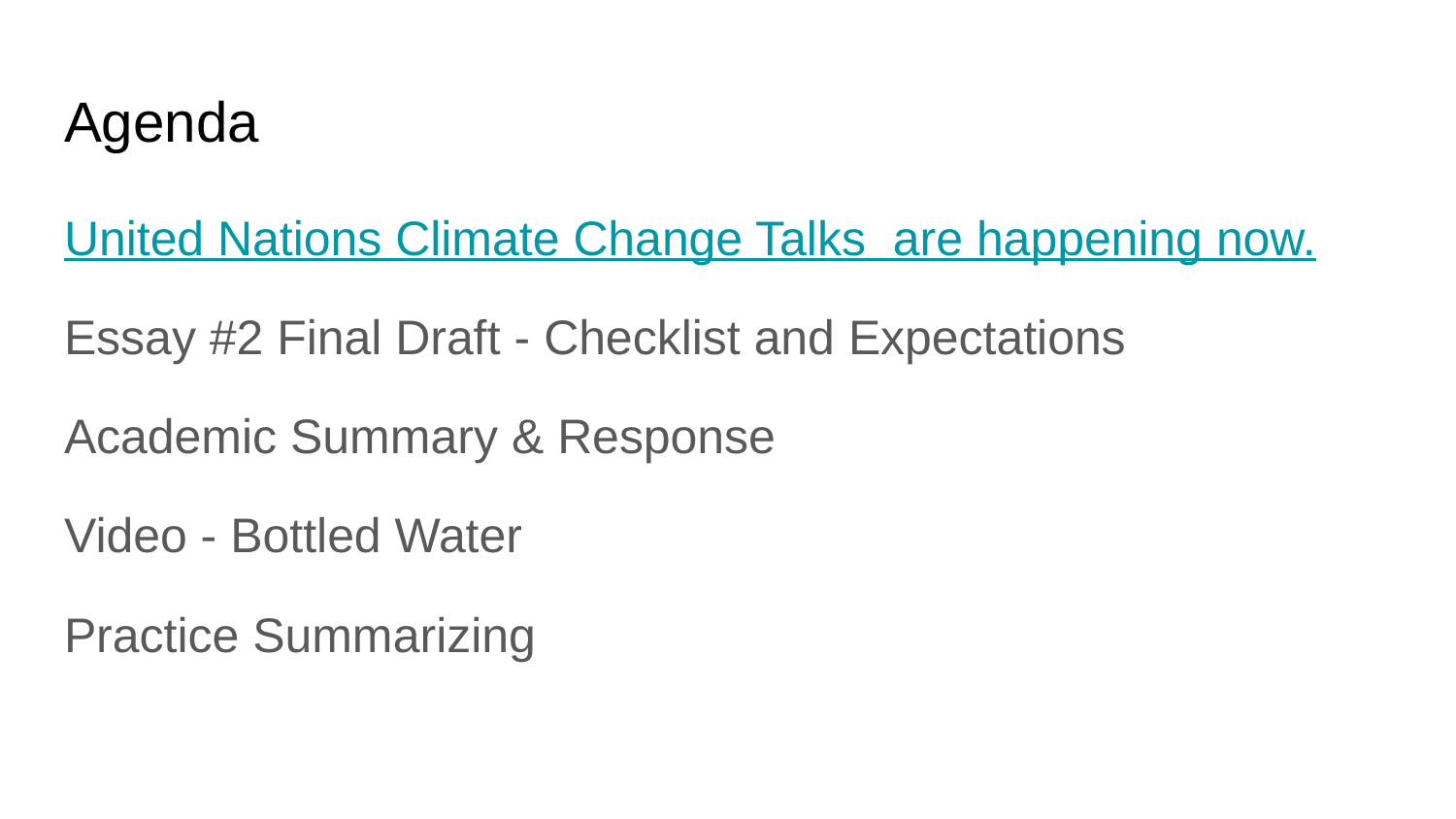

# Agenda
United Nations Climate Change Talks  are happening now.
Essay #2 Final Draft - Checklist and Expectations
Academic Summary & Response
Video - Bottled Water
Practice Summarizing